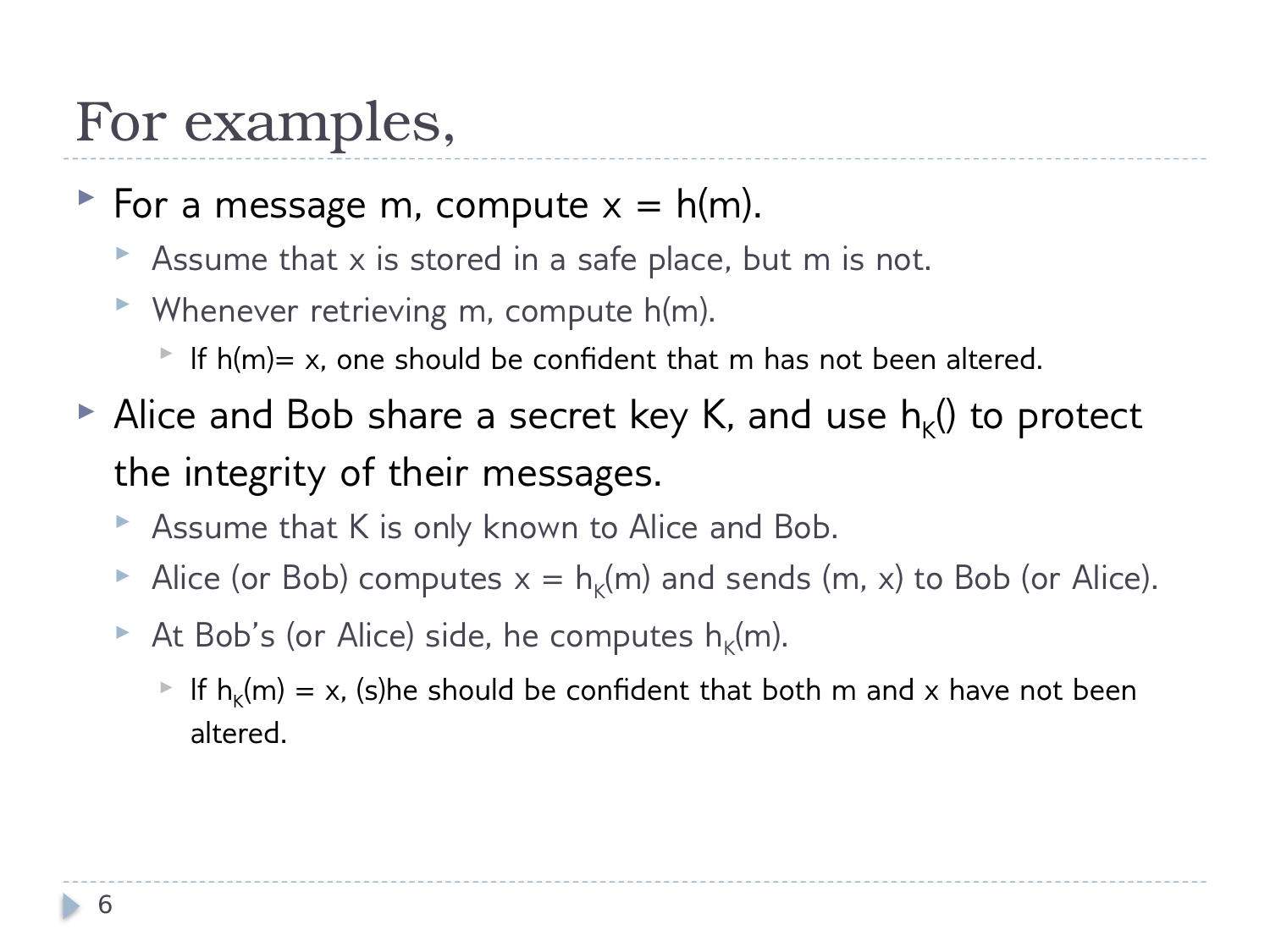

# For examples,
For a message m, compute x = h(m).
Assume that x is stored in a safe place, but m is not.
Whenever retrieving m, compute h(m).
If h(m)= x, one should be confident that m has not been altered.
Alice and Bob share a secret key K, and use hK() to protect the integrity of their messages.
Assume that K is only known to Alice and Bob.
Alice (or Bob) computes x = hK(m) and sends (m, x) to Bob (or Alice).
At Bob’s (or Alice) side, he computes hK(m).
If hK(m) = x, (s)he should be confident that both m and x have not been altered.
6